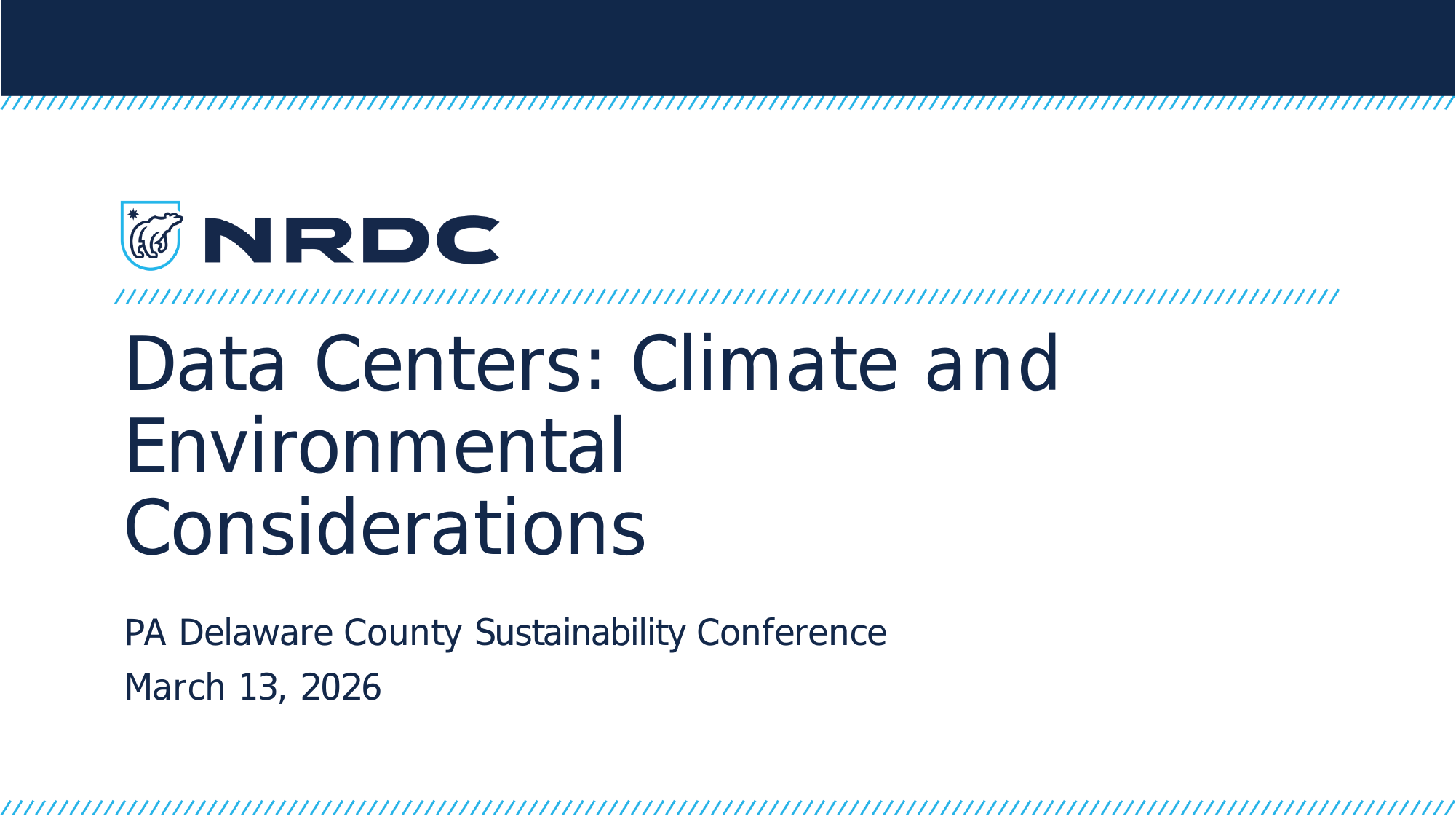

# Data Centers: Climate and Environmental Considerations
PA Delaware County Sustainability Conference March 13, 2026